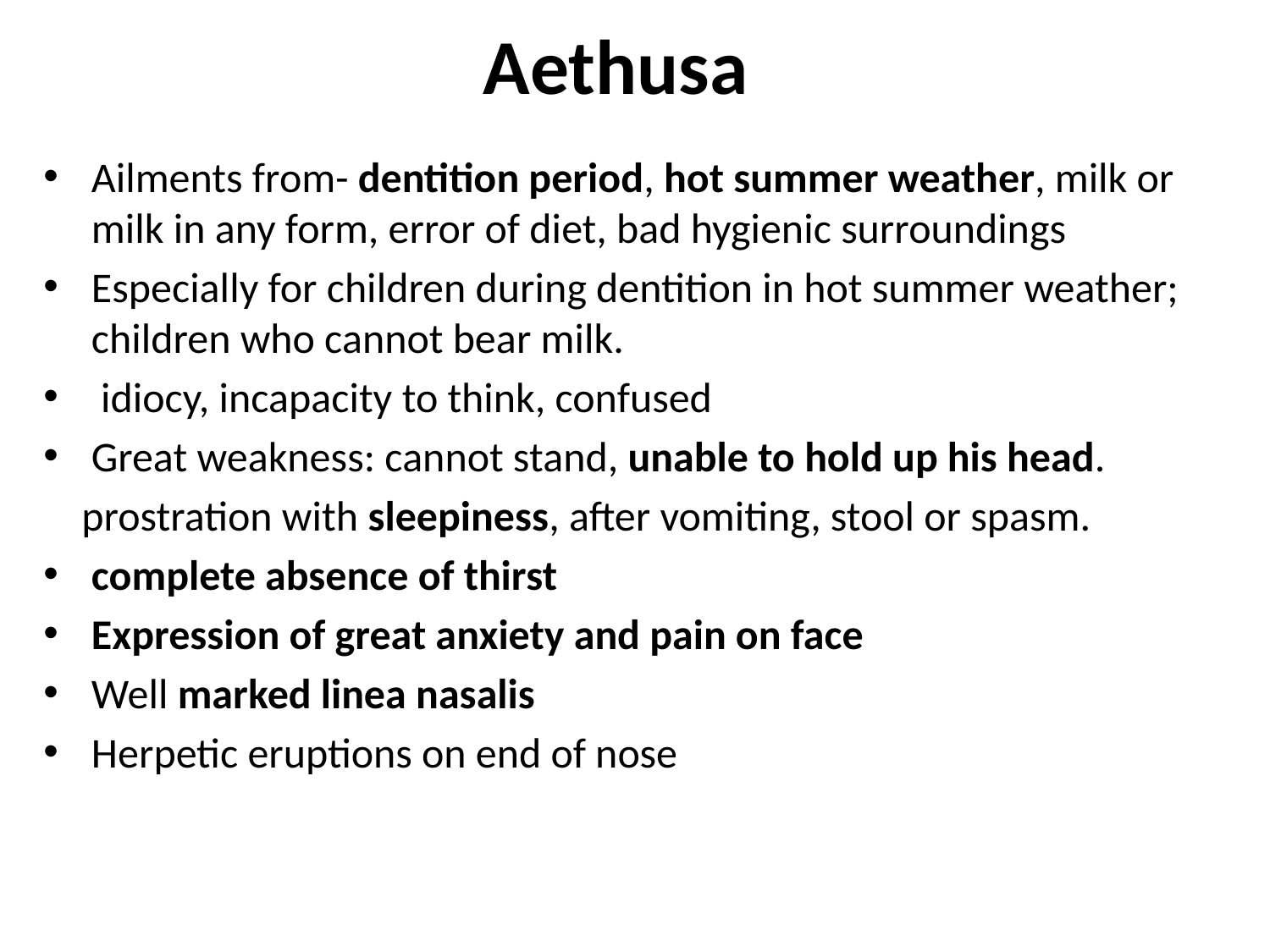

# Aethusa
Ailments from- dentition period, hot summer weather, milk or milk in any form, error of diet, bad hygienic surroundings
Especially for children during dentition in hot summer weather; children who cannot bear milk.
 idiocy, incapacity to think, confused
Great weakness: cannot stand, unable to hold up his head.
    prostration with sleepiness, after vomiting, stool or spasm.
complete absence of thirst
Expression of great anxiety and pain on face
Well marked linea nasalis
Herpetic eruptions on end of nose